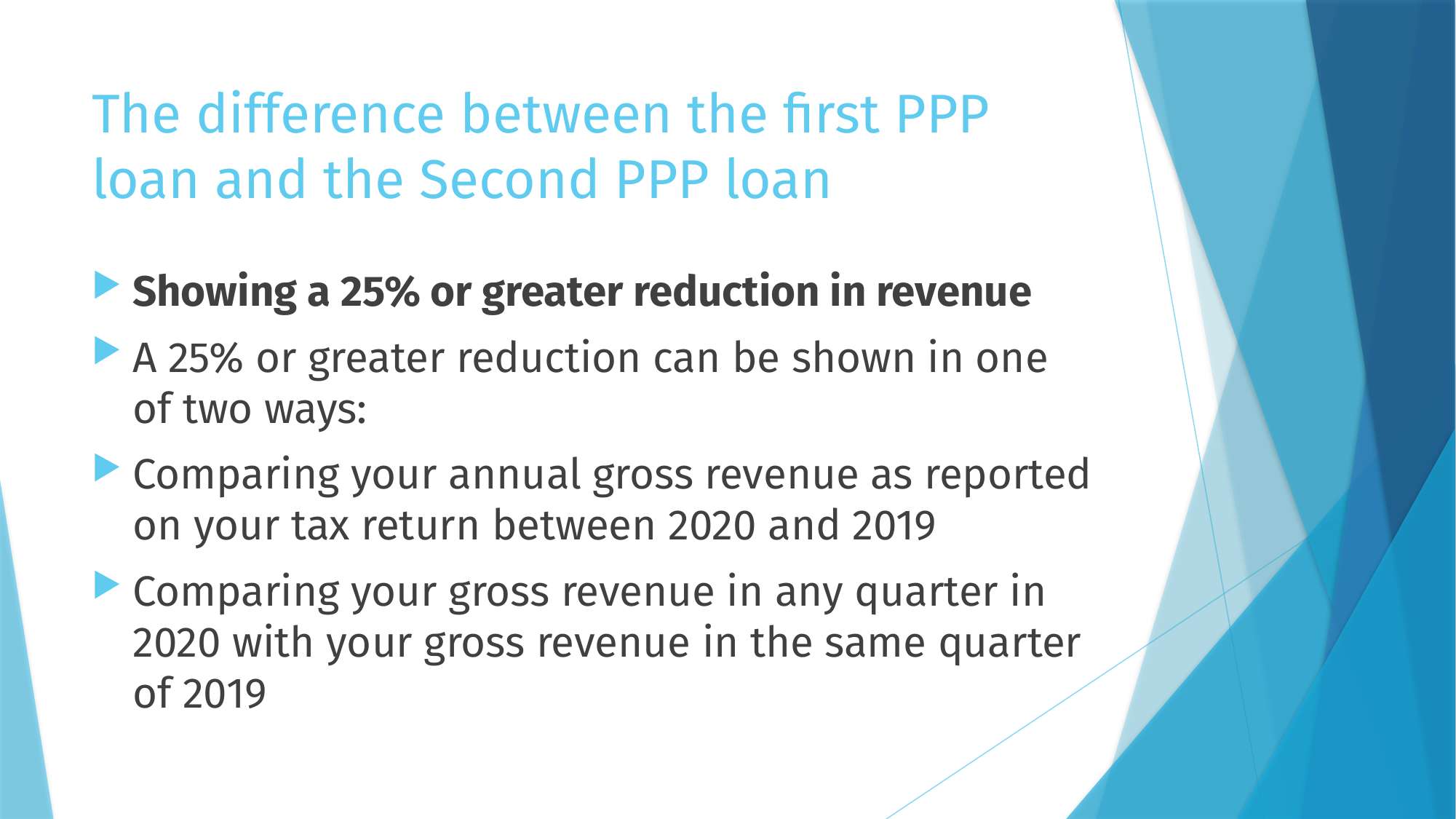

# The difference between the first PPP loan and the Second PPP loan
Showing a 25% or greater reduction in revenue
A 25% or greater reduction can be shown in one of two ways:
Comparing your annual gross revenue as reported on your tax return between 2020 and 2019
Comparing your gross revenue in any quarter in 2020 with your gross revenue in the same quarter of 2019